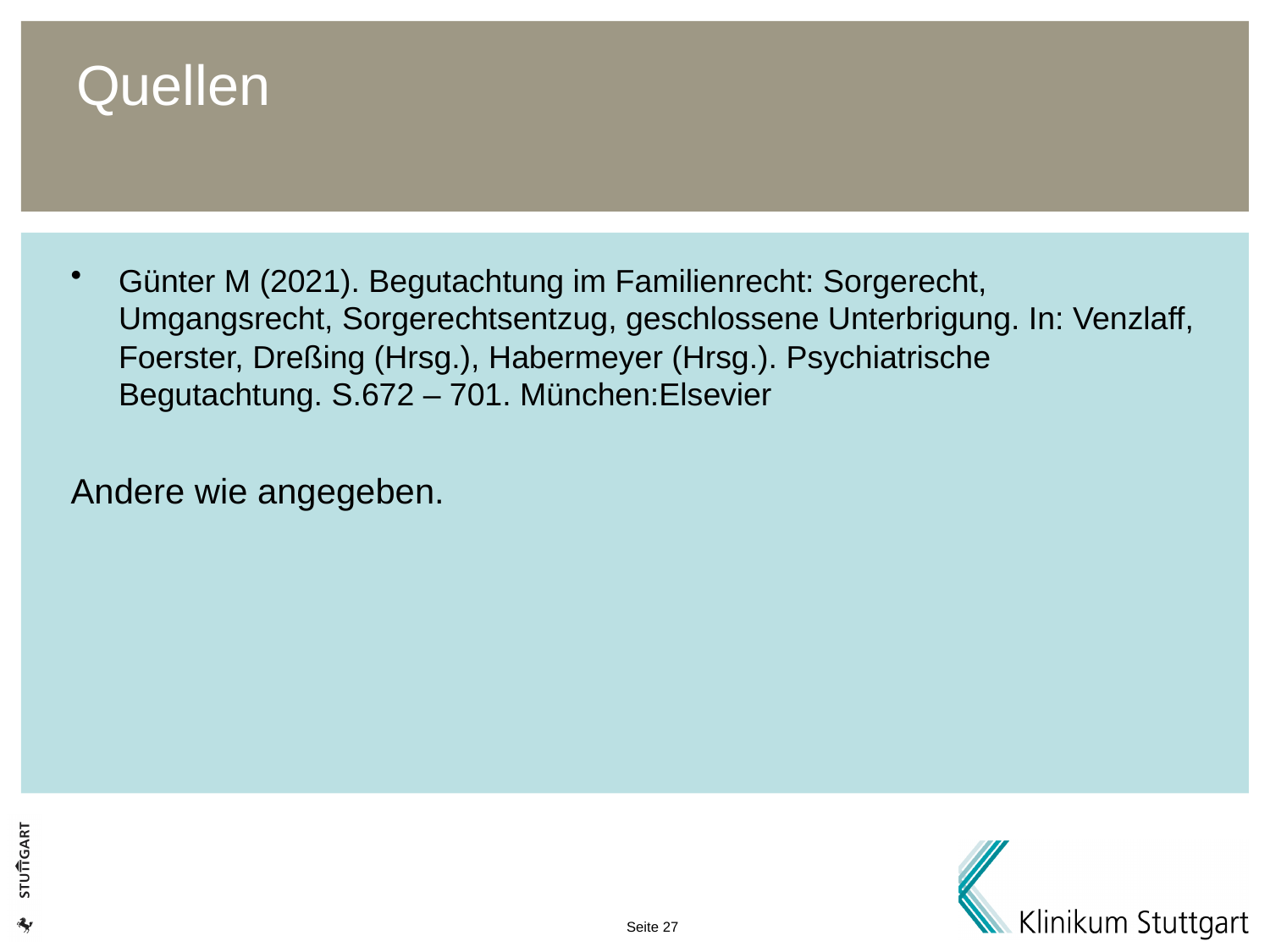

# Quellen
Günter M (2021). Begutachtung im Familienrecht: Sorgerecht, Umgangsrecht, Sorgerechtsentzug, geschlossene Unterbrigung. In: Venzlaff, Foerster, Dreßing (Hrsg.), Habermeyer (Hrsg.). Psychiatrische Begutachtung. S.672 – 701. München:Elsevier

Andere wie angegeben.

Seite 27